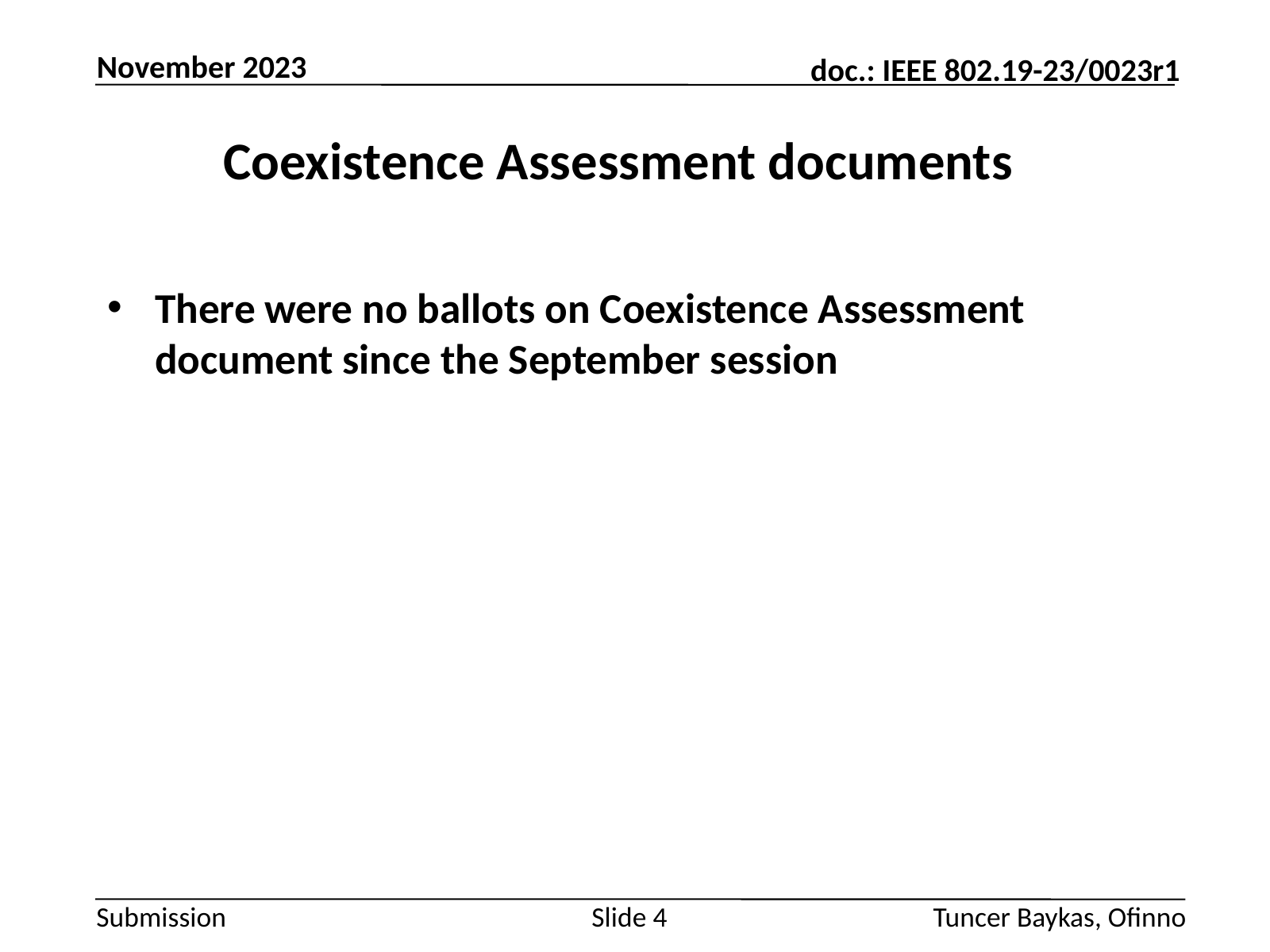

November 2023
Coexistence Assessment documents
There were no ballots on Coexistence Assessment document since the September session

Slide 4
Tuncer Baykas, Ofinno